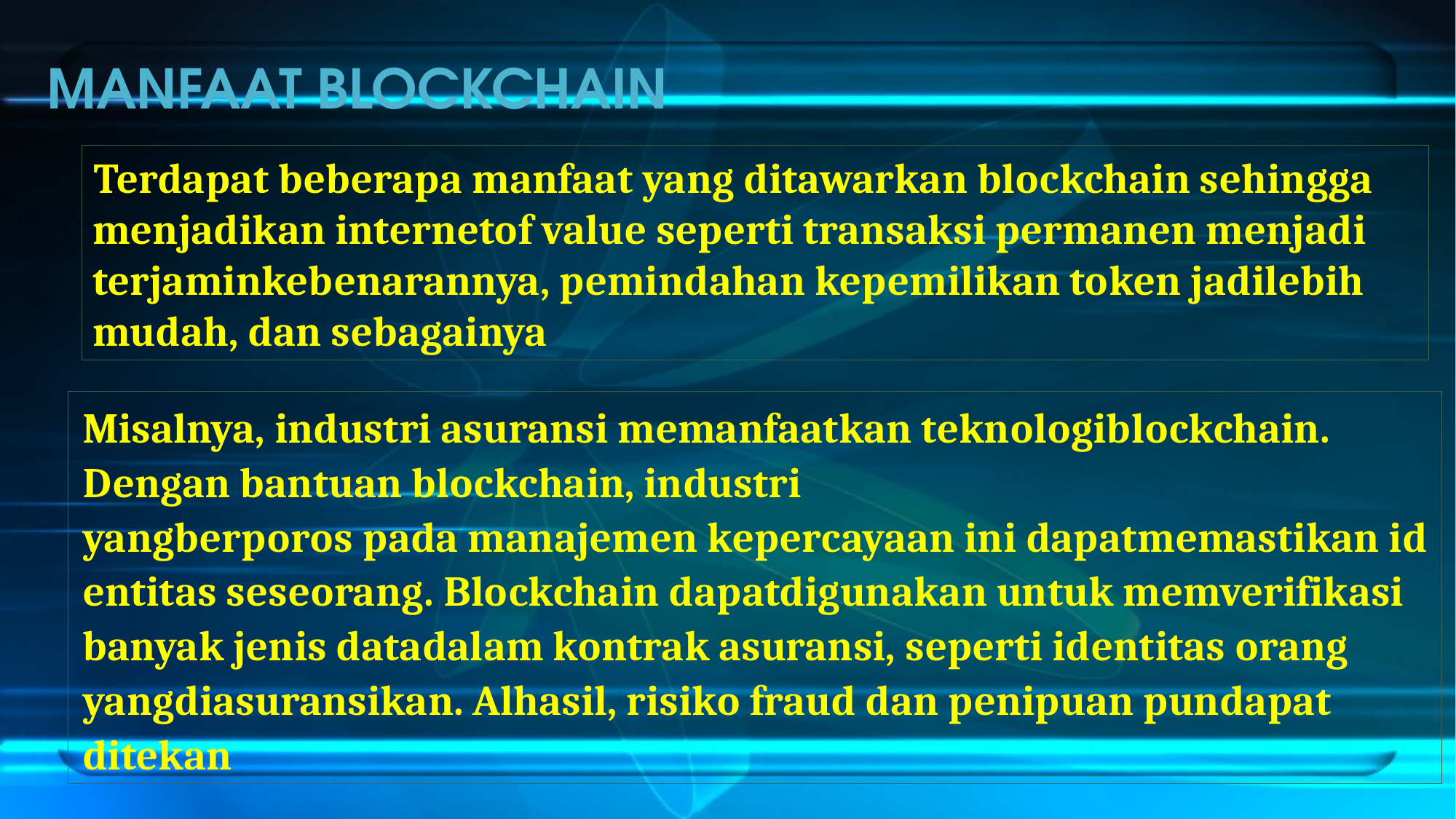

# MANFAAT BLOCKCHAIN
Terdapat beberapa manfaat yang ditawarkan blockchain sehingga menjadikan internetof value seperti transaksi permanen menjadi terjaminkebenarannya, pemindahan kepemilikan token jadilebih mudah, dan sebagainya
Misalnya, industri asuransi memanfaatkan teknologiblockchain. Dengan bantuan blockchain, industri yangberporos pada manajemen kepercayaan ini dapatmemastikan identitas seseorang. Blockchain dapatdigunakan untuk memverifikasi banyak jenis datadalam kontrak asuransi, seperti identitas orang yangdiasuransikan. Alhasil, risiko fraud dan penipuan pundapat ditekan